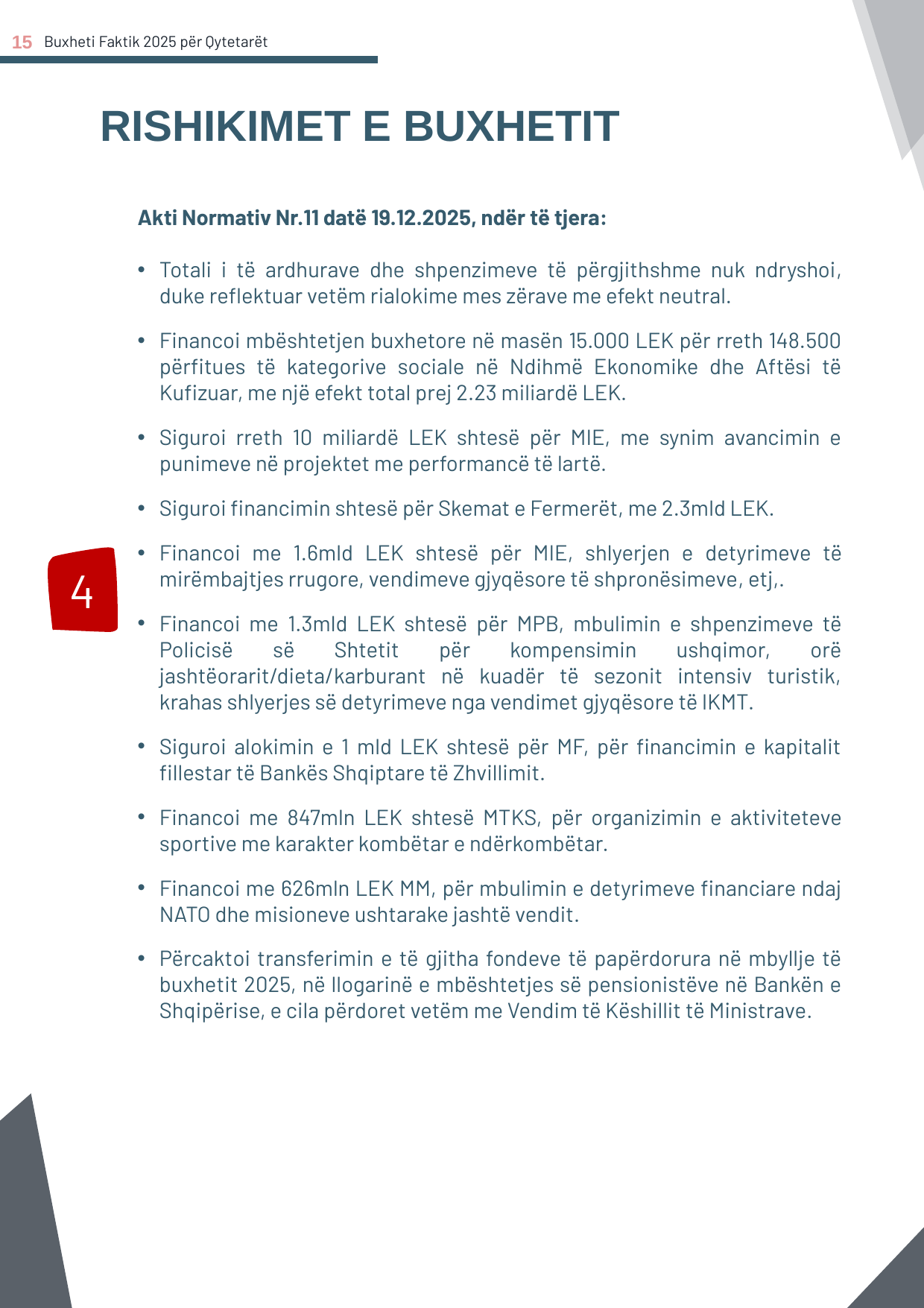

15
Buxheti Faktik 2025 për Qytetarët
RISHIKIMET E BUXHETIT
Akti Normativ Nr.11 datë 19.12.2025, ndër të tjera:

Totali i të ardhurave dhe shpenzimeve të përgjithshme nuk ndryshoi, duke reflektuar vetëm rialokime mes zërave me efekt neutral.
Financoi mbështetjen buxhetore në masën 15.000 LEK për rreth 148.500 përfitues të kategorive sociale në Ndihmë Ekonomike dhe Aftësi të Kufizuar, me një efekt total prej 2.23 miliardë LEK.
Siguroi rreth 10 miliardë LEK shtesë për MIE, me synim avancimin e punimeve në projektet me performancë të lartë.
Siguroi financimin shtesë për Skemat e Fermerët, me 2.3mld LEK.
Financoi me 1.6mld LEK shtesë për MIE, shlyerjen e detyrimeve të mirëmbajtjes rrugore, vendimeve gjyqësore të shpronësimeve, etj,.
Financoi me 1.3mld LEK shtesë për MPB, mbulimin e shpenzimeve të Policisë së Shtetit për kompensimin ushqimor, orë jashtëorarit/dieta/karburant në kuadër të sezonit intensiv turistik, krahas shlyerjes së detyrimeve nga vendimet gjyqësore të IKMT.
Siguroi alokimin e 1 mld LEK shtesë për MF, për financimin e kapitalit fillestar të Bankës Shqiptare të Zhvillimit.
Financoi me 847mln LEK shtesë MTKS, për organizimin e aktiviteteve sportive me karakter kombëtar e ndërkombëtar.
Financoi me 626mln LEK MM, për mbulimin e detyrimeve financiare ndaj NATO dhe misioneve ushtarake jashtë vendit.
Përcaktoi transferimin e të gjitha fondeve të papërdorura në mbyllje të buxhetit 2025, në llogarinë e mbështetjes së pensionistëve në Bankën e Shqipërise, e cila përdoret vetëm me Vendim të Këshillit të Ministrave.
4